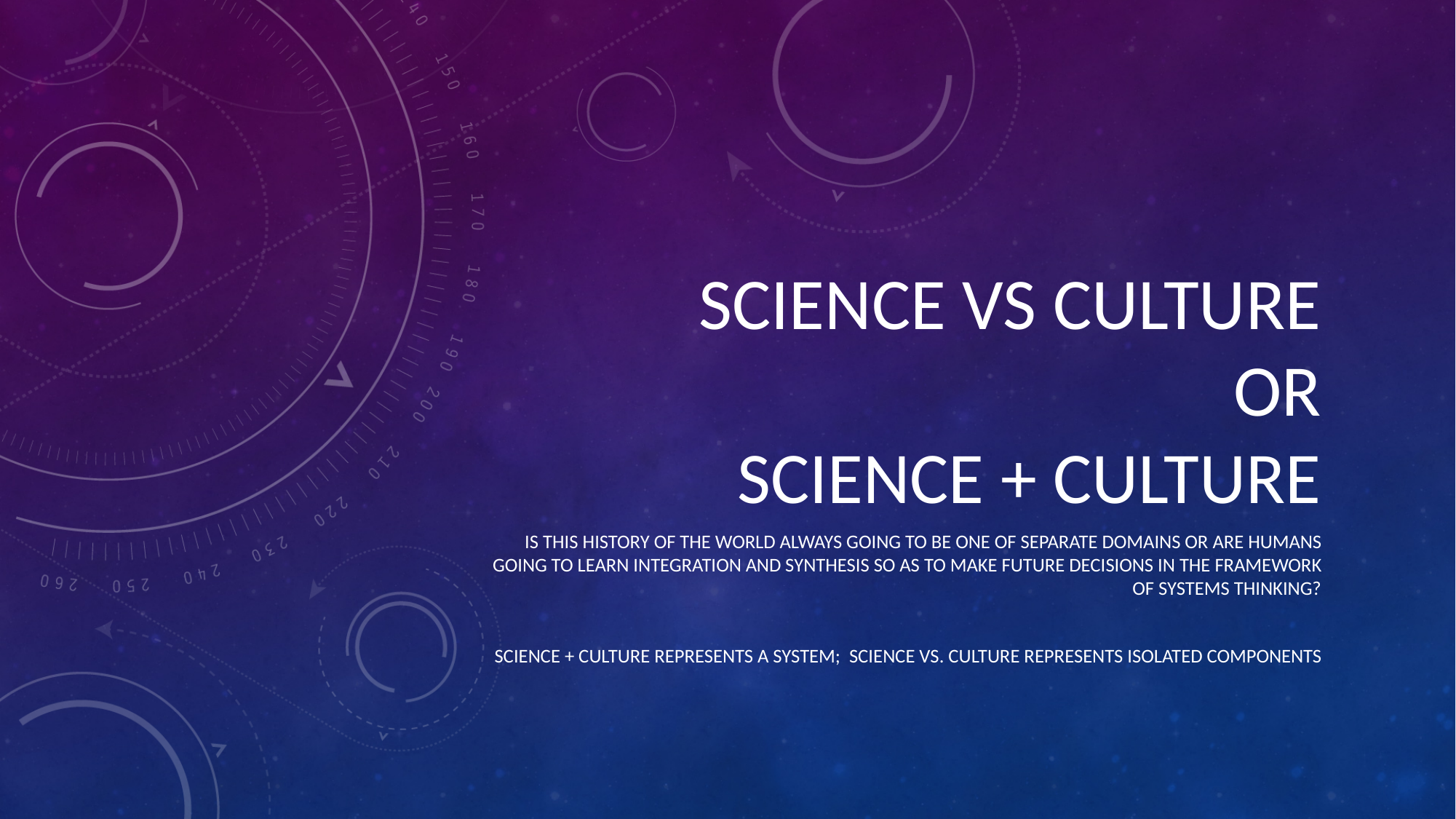

# Science vs Culture or Science + Culture
Is this History of the World always going to be one of separate domains or are Humans going to learn integration and synthesis so as to make future decisions in the framework of Systems Thinking?

Science + Culture represents a System;  Science vs. Culture represents isolated components